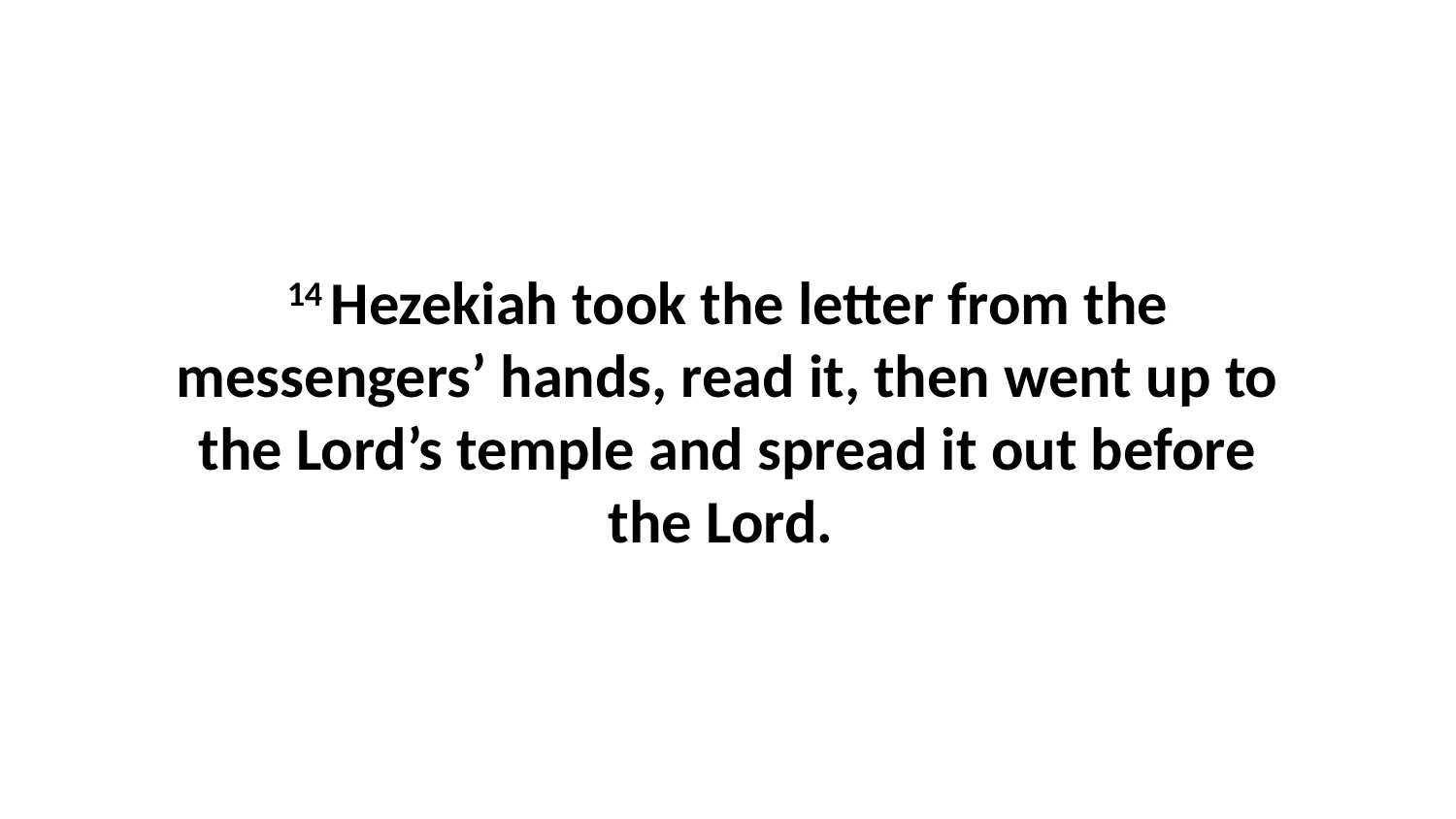

14 Hezekiah took the letter from the messengers’ hands, read it, then went up to the Lord’s temple and spread it out before the Lord.